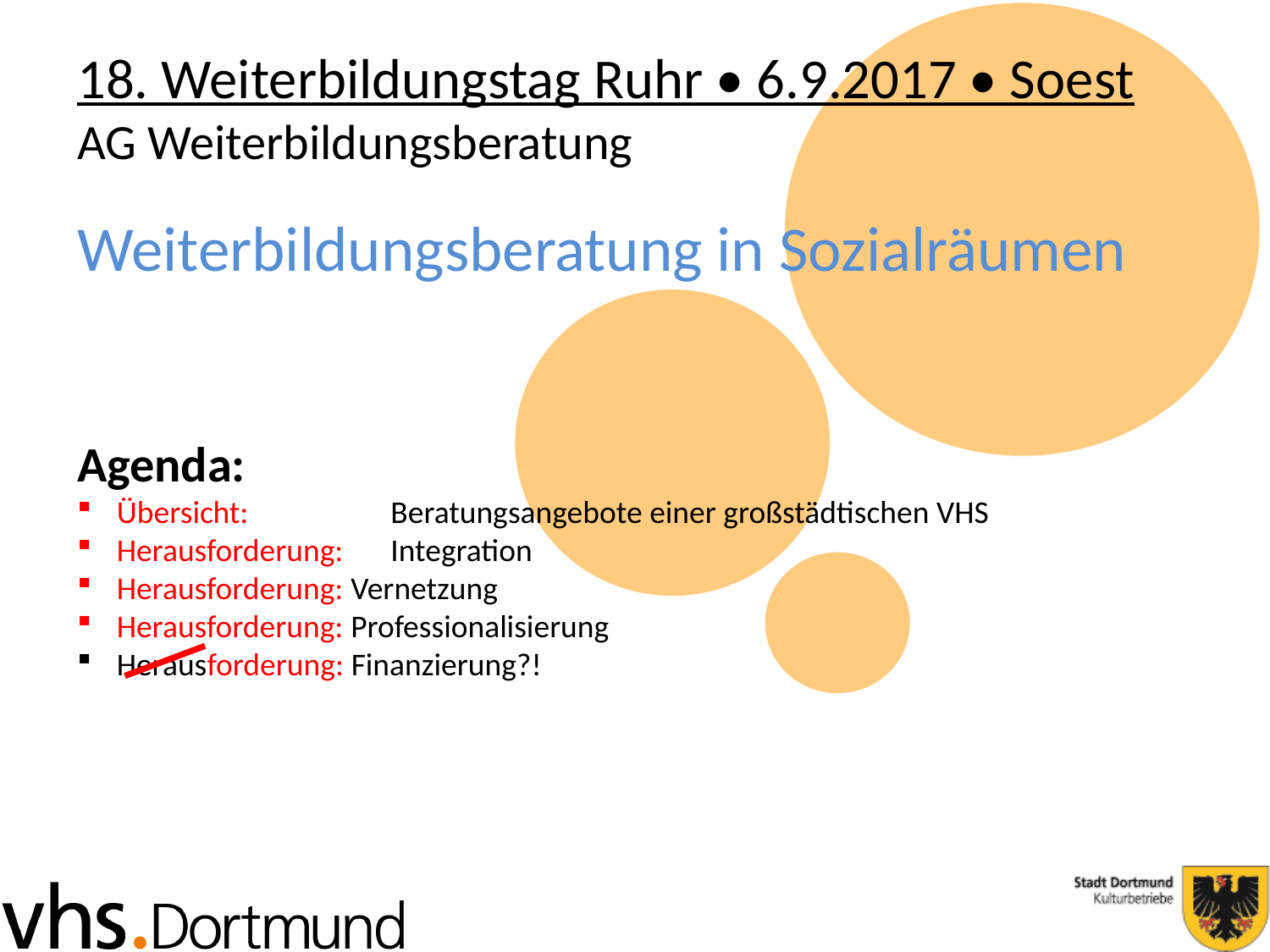

18. Weiterbildungstag Ruhr • 6.9.2017 • Soest
AG Weiterbildungsberatung
Weiterbildungsberatung in Sozialräumen
Agenda:
Übersicht:	Beratungsangebote einer großstädtischen VHS
Herausforderung:	Integration
Herausforderung: Vernetzung
Herausforderung: Professionalisierung
Herausforderung: Finanzierung?!